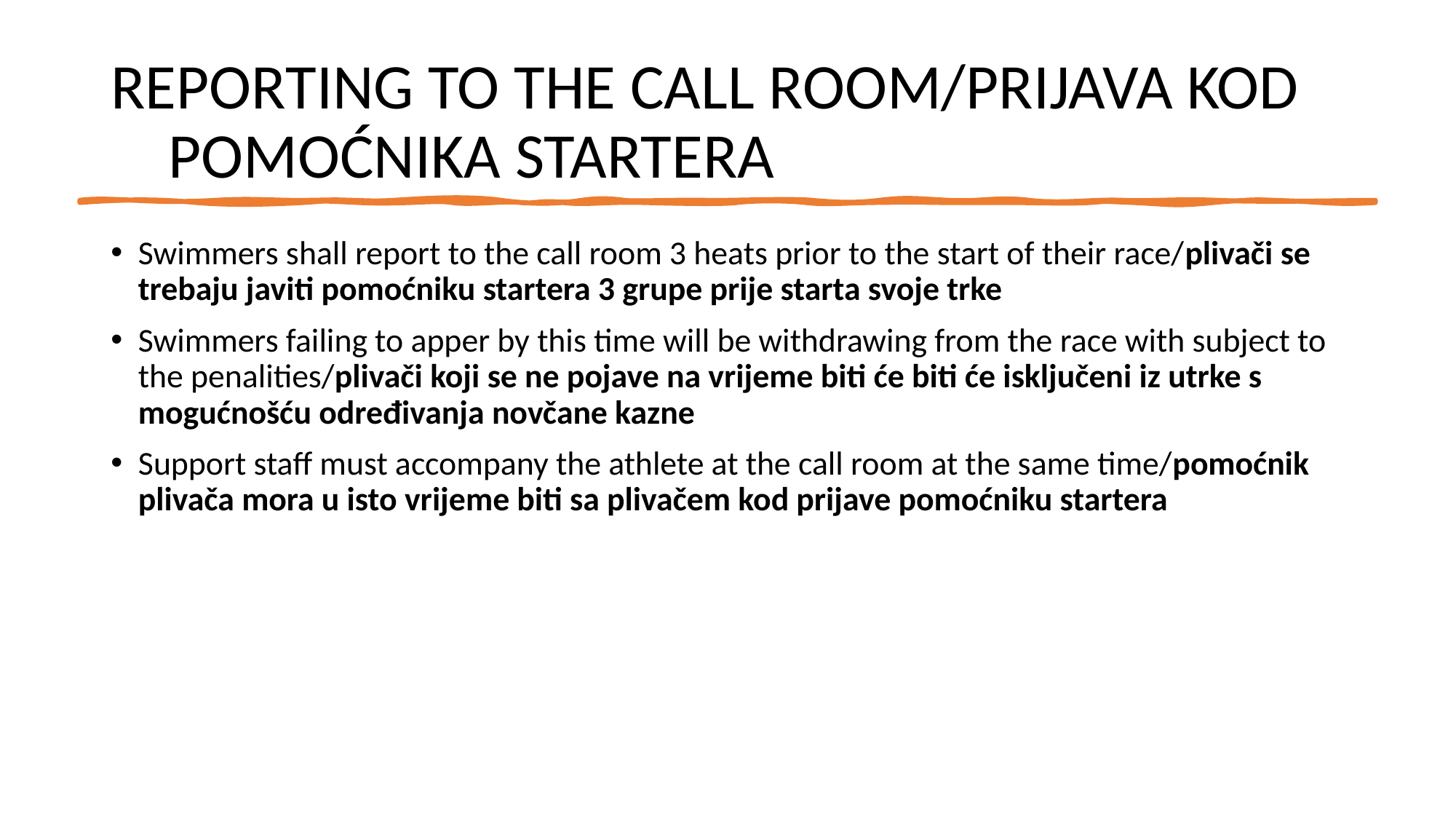

# REPORTING TO THE CALL ROOM/PRIJAVA KOD        POMOĆNIKA STARTERA

Swimmers shall report to the call room 3 heats prior to the start of their race/plivači se trebaju javiti pomoćniku startera 3 grupe prije starta svoje trke
Swimmers failing to apper by this time will be withdrawing from the race with subject to the penalities/plivači koji se ne pojave na vrijeme biti će biti će isključeni iz utrke s mogućnošću određivanja novčane kazne
Support staff must accompany the athlete at the call room at the same time/pomoćnik plivača mora u isto vrijeme biti sa plivačem kod prijave pomoćniku startera